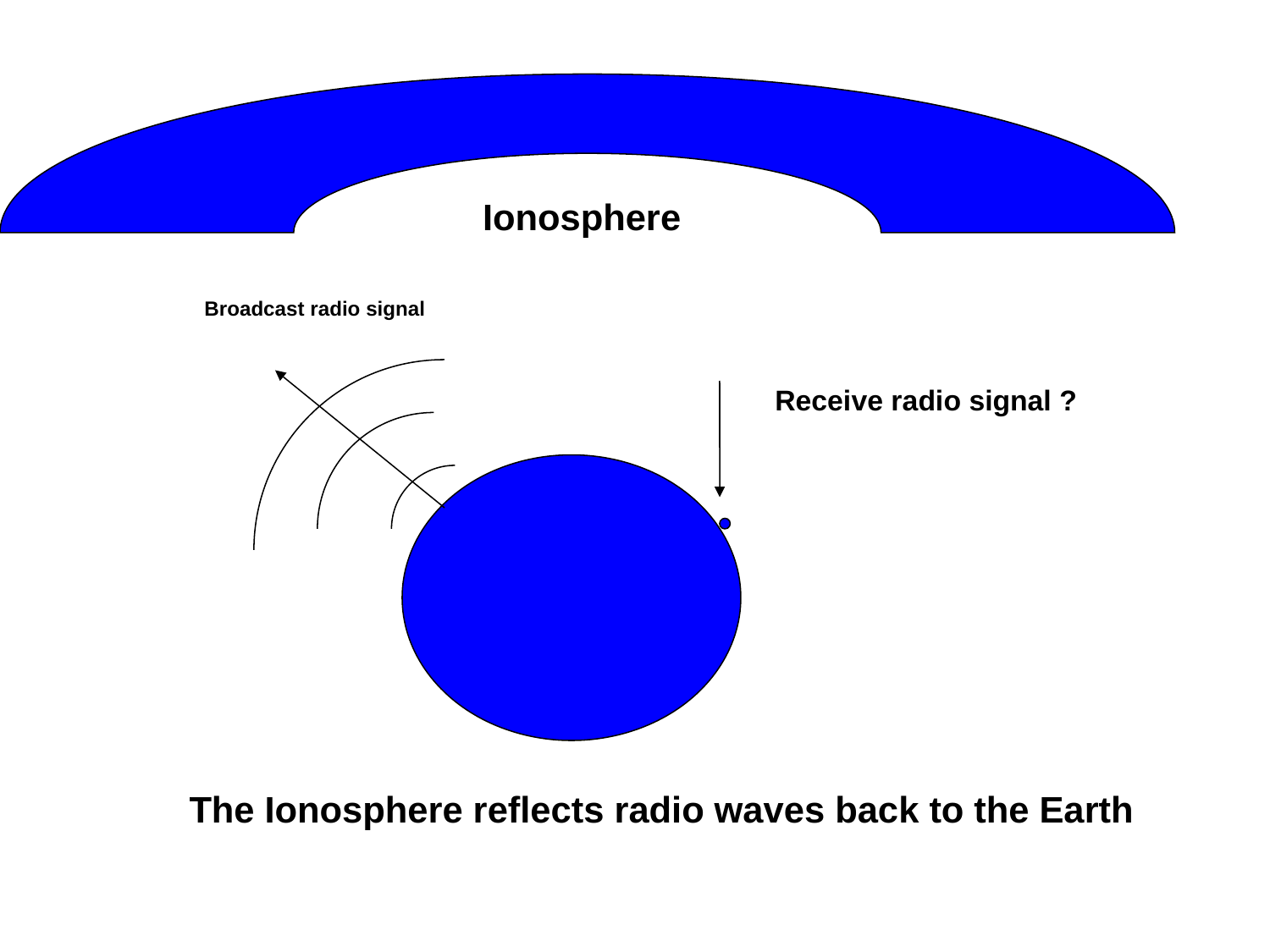

Ionosphere

 Broadcast radio signal

Receive radio signal ?

The Ionosphere reflects radio waves back to the Earth